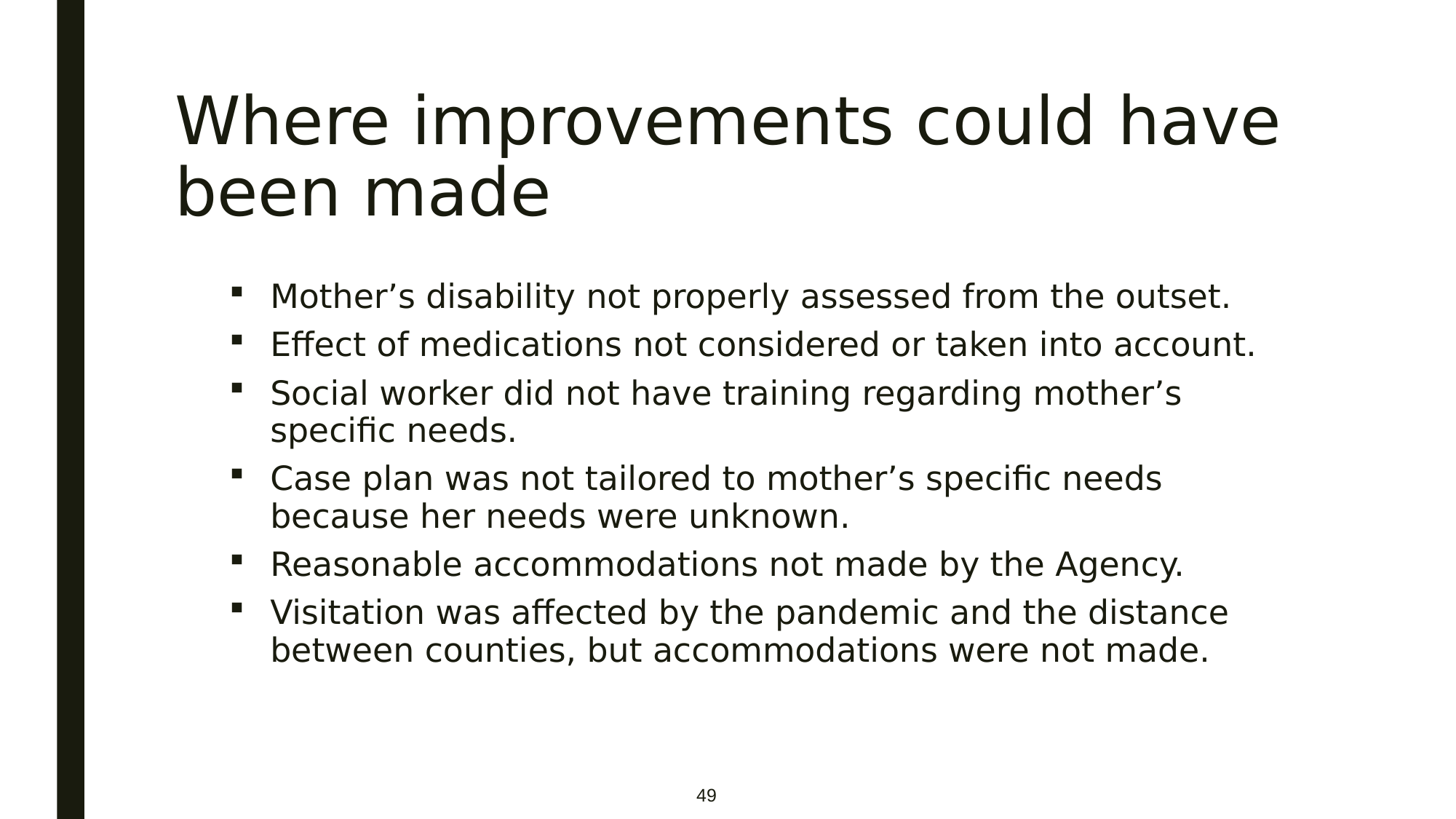

# Where improvements could have been made
Mother’s disability not properly assessed from the outset.
Effect of medications not considered or taken into account.
Social worker did not have training regarding mother’s specific needs.
Case plan was not tailored to mother’s specific needs because her needs were unknown.
Reasonable accommodations not made by the Agency.
Visitation was affected by the pandemic and the distance between counties, but accommodations were not made.

49